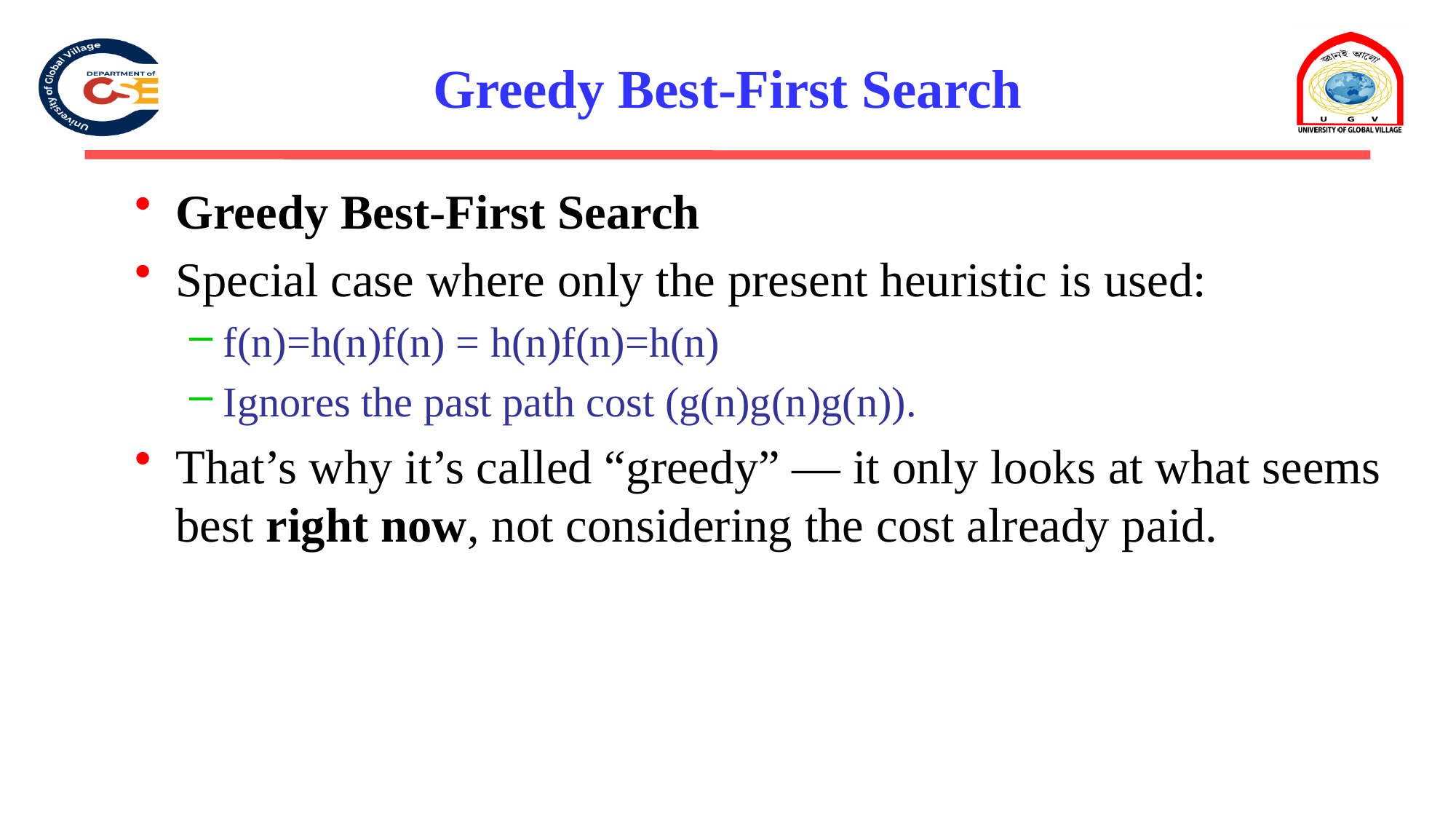

# Greedy Best-First Search
Greedy Best-First Search
Special case where only the present heuristic is used:
f(n)=h(n)f(n) = h(n)f(n)=h(n)
Ignores the past path cost (g(n)g(n)g(n)).
That’s why it’s called “greedy” — it only looks at what seems best right now, not considering the cost already paid.